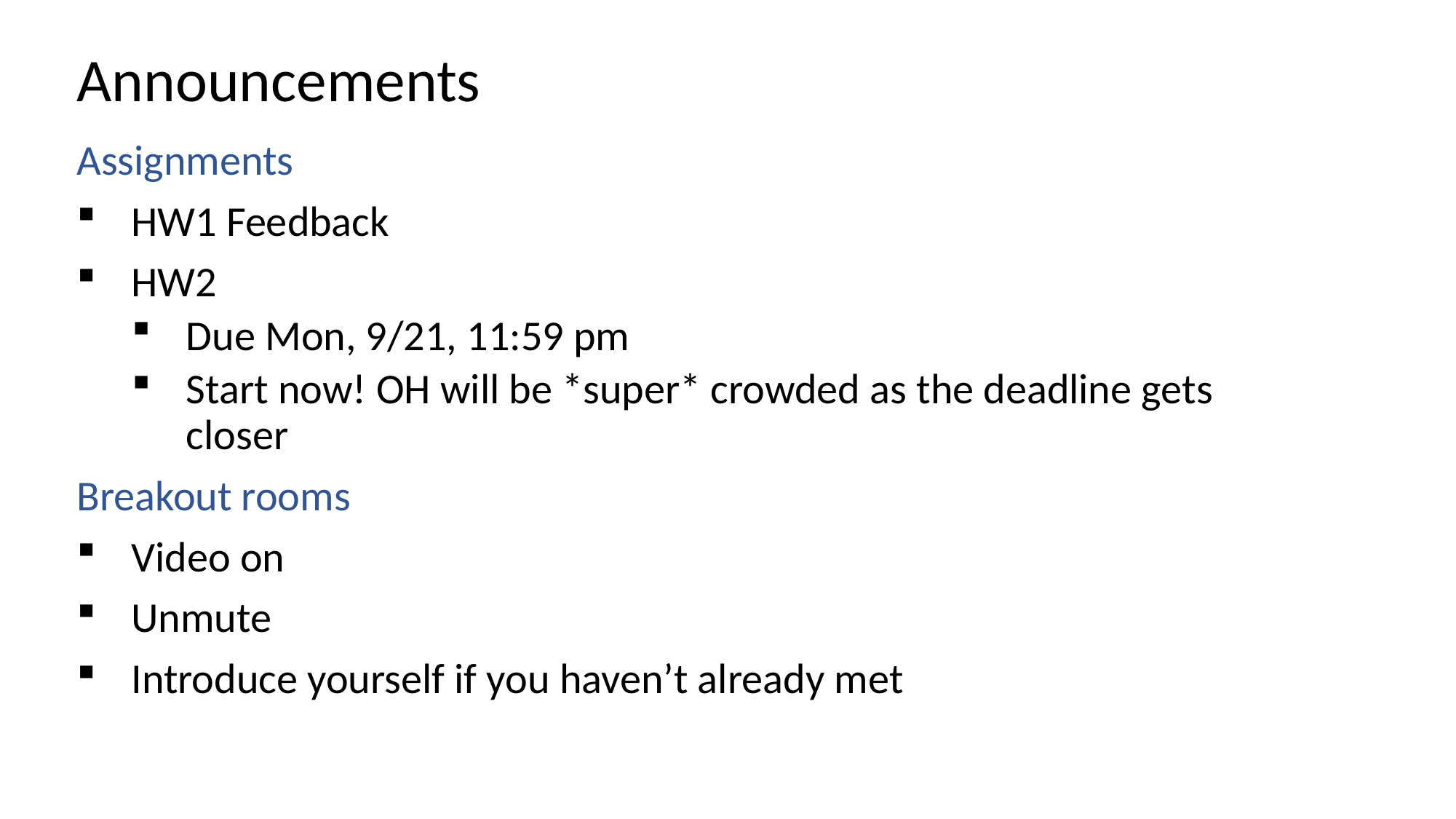

# Announcements
Assignments
HW1 Feedback
HW2
Due Mon, 9/21, 11:59 pm
Start now! OH will be *super* crowded as the deadline gets closer
Breakout rooms
Video on
Unmute
Introduce yourself if you haven’t already met